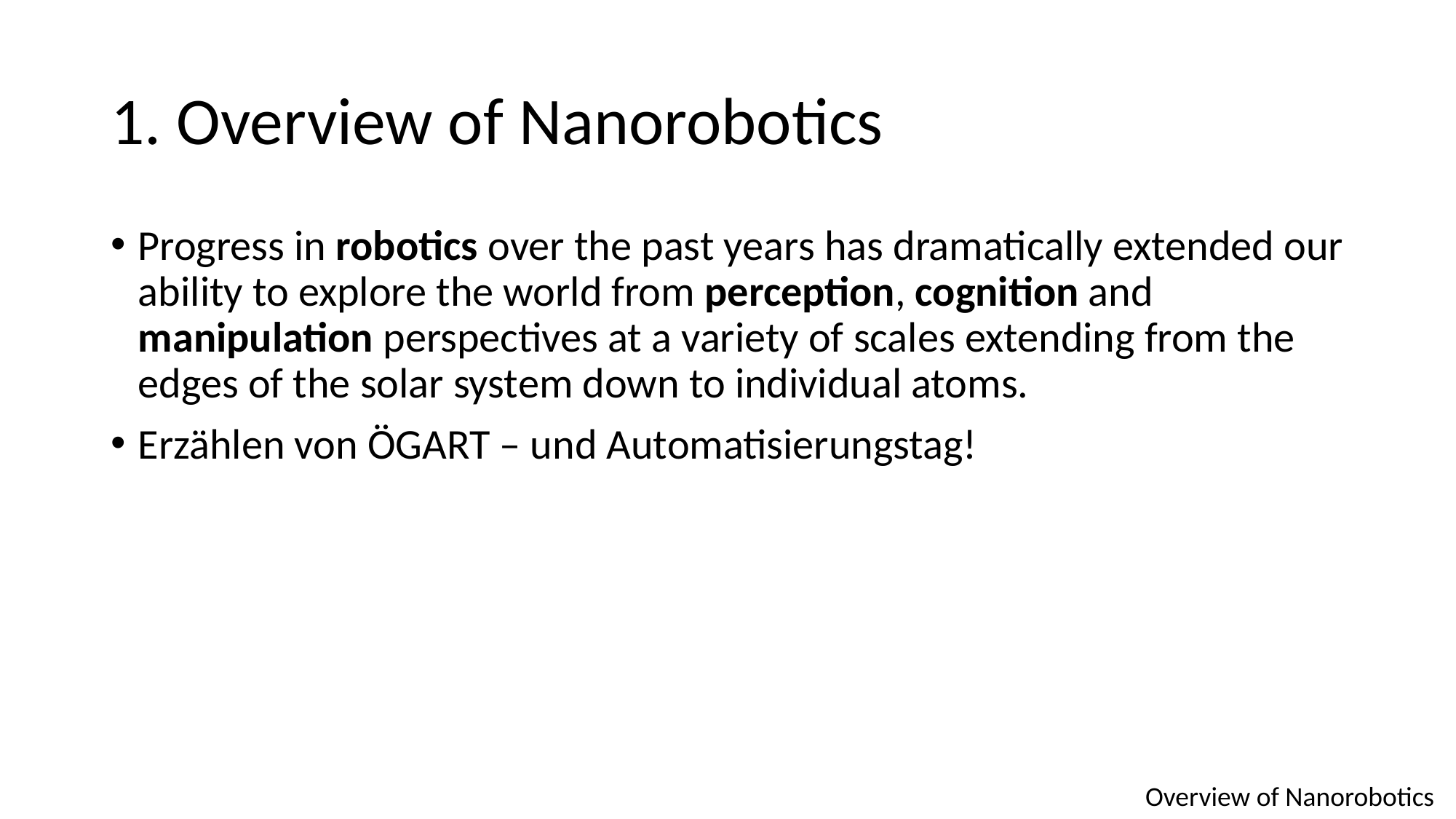

# 1. Overview of Nanorobotics
Progress in robotics over the past years has dramatically extended our ability to explore the world from perception, cognition and manipulation perspectives at a variety of scales extending from the edges of the solar system down to individual atoms.
Erzählen von ÖGART – und Automatisierungstag!
Overview of Nanorobotics